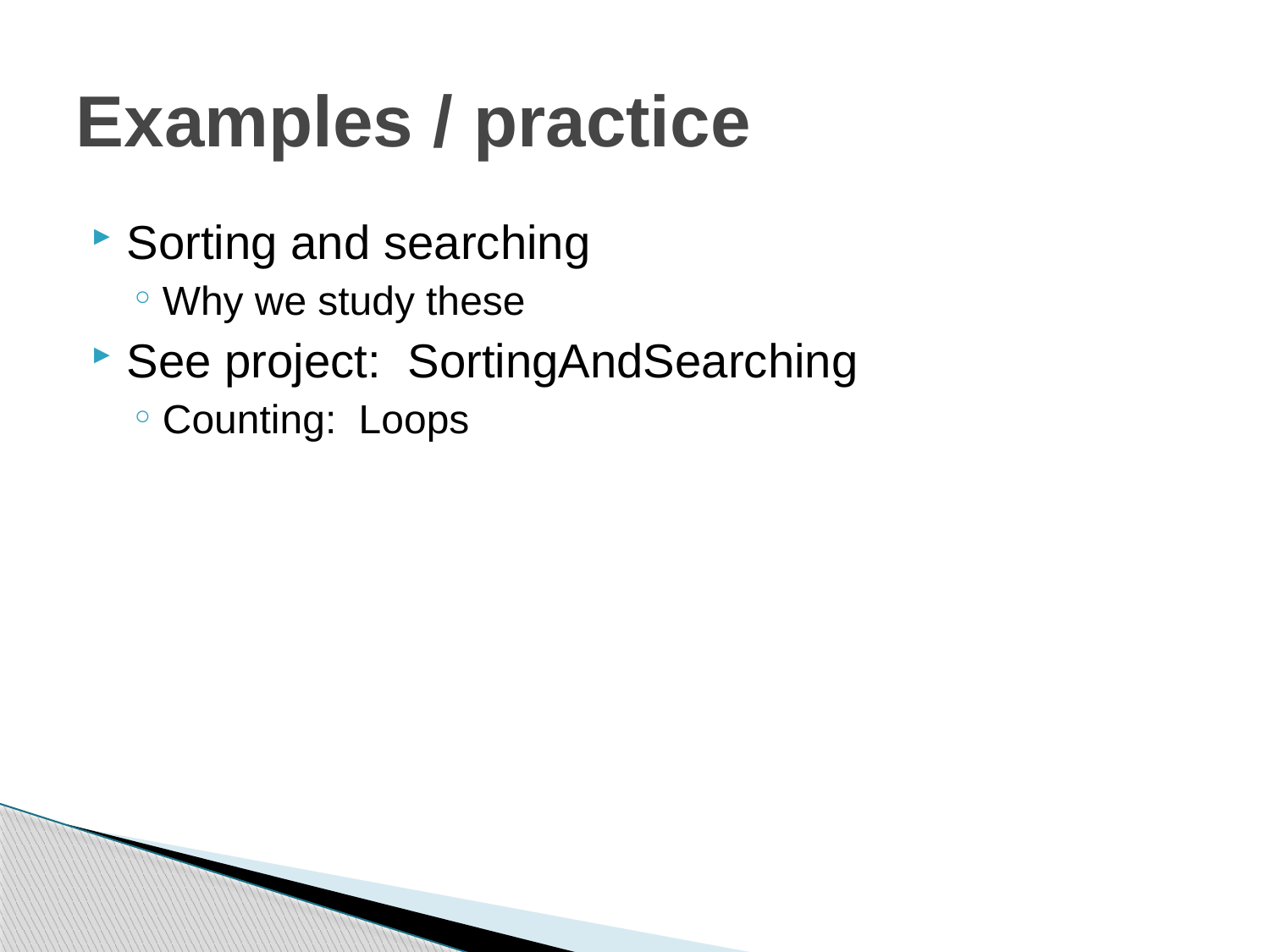

# Examples / practice
Sorting and searching
Why we study these
See project:  SortingAndSearching
Counting:  Loops